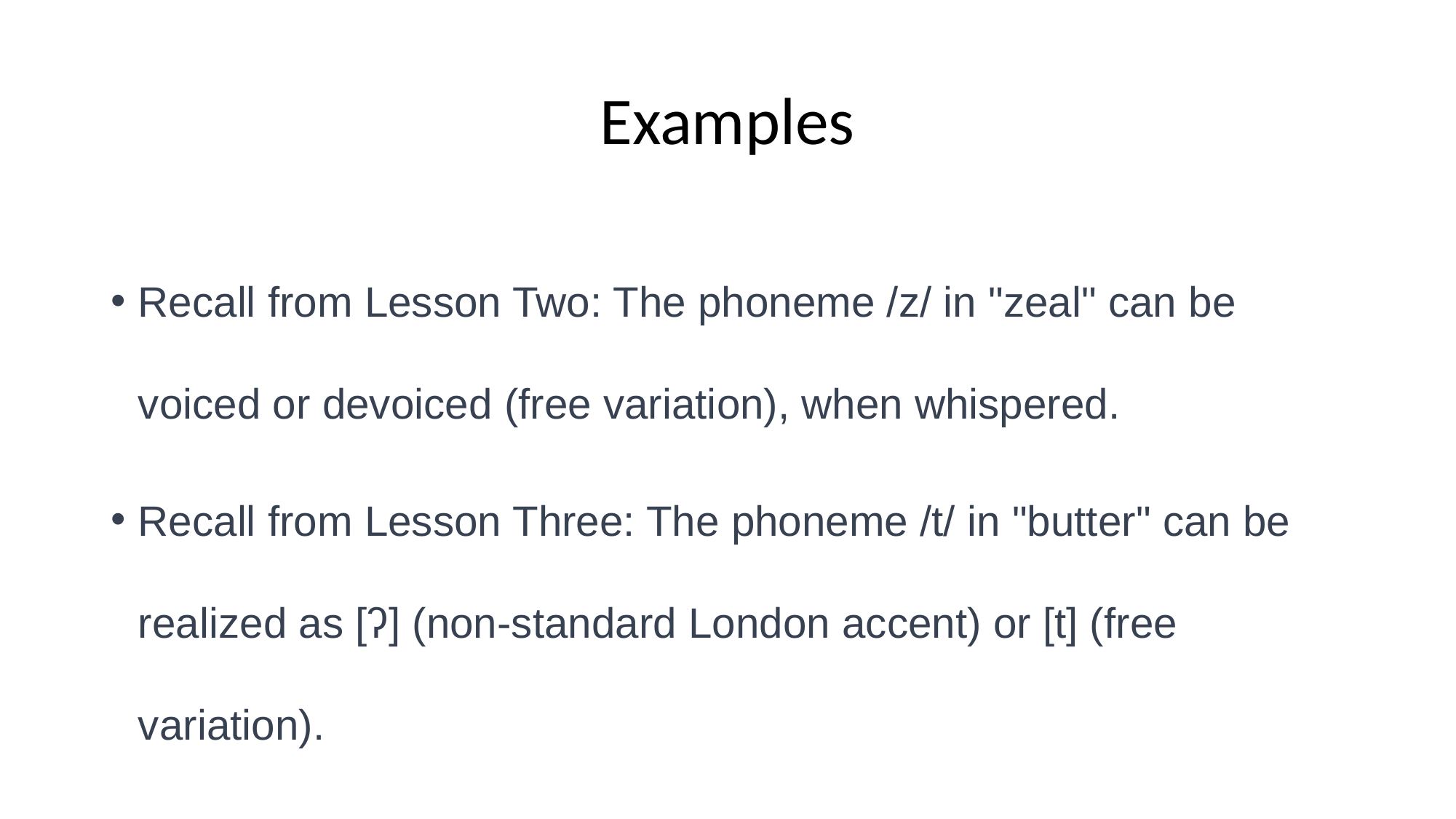

# Examples
Recall from Lesson Two: The phoneme /z/ in "zeal" can be voiced or devoiced (free variation), when whispered.
Recall from Lesson Three: The phoneme /t/ in "butter" can be realized as [ʔ] (non-standard London accent) or [t] (free variation).